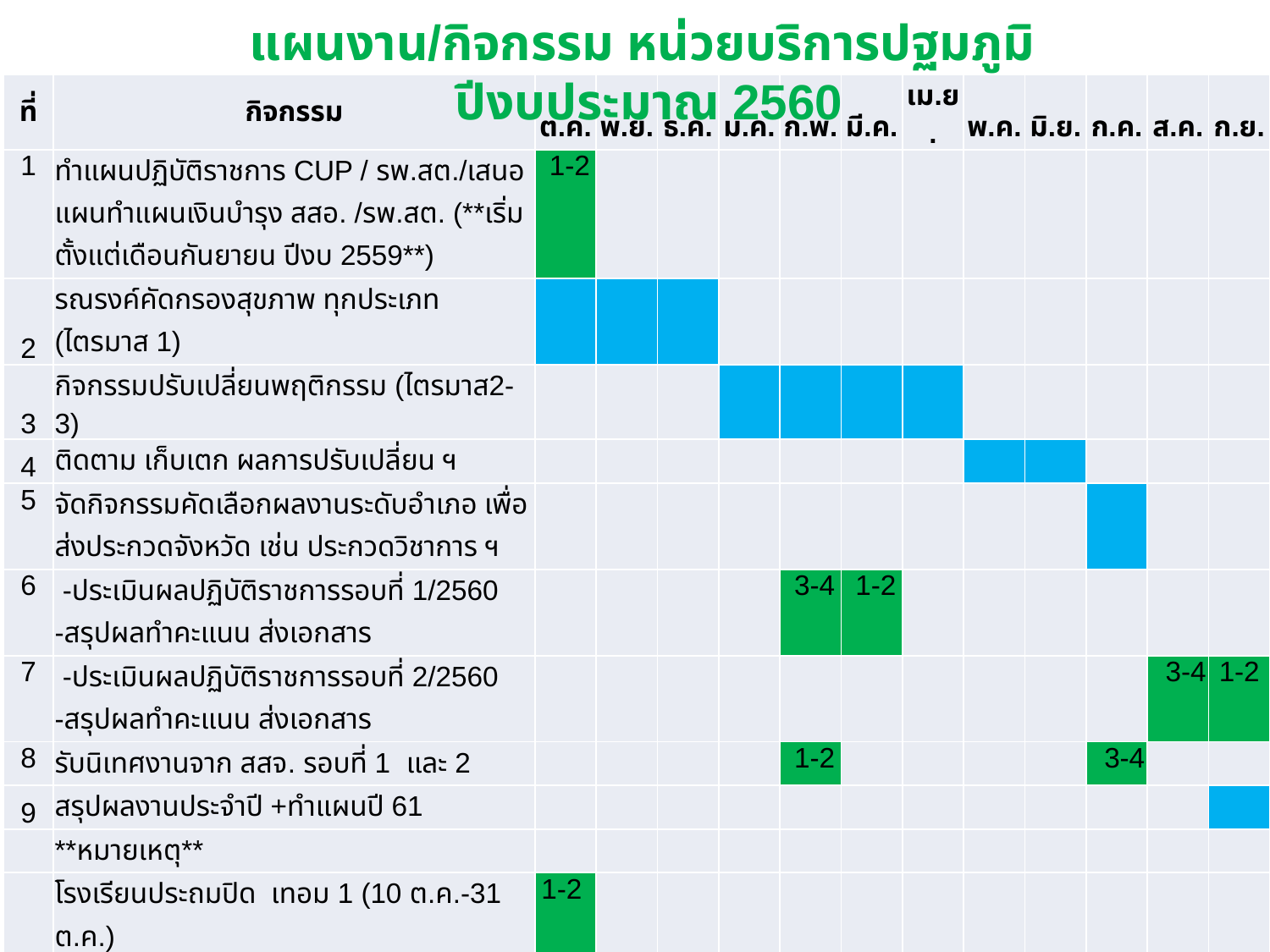

แผนงาน/กิจกรรม หน่วยบริการปฐมภูมิ  ปีงบประมาณ 2560
| ที่ | กิจกรรม | ต.ค. | พ.ย. | ธ.ค. | ม.ค. | ก.พ. | มี.ค. | เม.ย. | พ.ค. | มิ.ย. | ก.ค. | ส.ค. | ก.ย. |
| --- | --- | --- | --- | --- | --- | --- | --- | --- | --- | --- | --- | --- | --- |
| 1 | ทำแผนปฏิบัติราชการ CUP / รพ.สต./เสนอแผนทำแผนเงินบำรุง สสอ. /รพ.สต. (\*\*เริ่มตั้งแต่เดือนกันยายน ปีงบ 2559\*\*) | 1-2 |  |  |  |  |  |  |  |  |  |  |  |
| 2 | รณรงค์คัดกรองสุขภาพ ทุกประเภท (ไตรมาส 1) |  |  |  |  |  |  |  |  |  |  |  |  |
| 3 | กิจกรรมปรับเปลี่ยนพฤติกรรม (ไตรมาส2-3) |  |  |  |  |  |  |  |  |  |  |  |  |
| 4 | ติดตาม เก็บเตก ผลการปรับเปลี่ยน ฯ |  |  |  |  |  |  |  |  |  |  |  |  |
| 5 | จัดกิจกรรมคัดเลือกผลงานระดับอำเภอ เพื่อส่งประกวดจังหวัด เช่น ประกวดวิชาการ ฯ |  |  |  |  |  |  |  |  |  |  |  |  |
| 6 | -ประเมินผลปฏิบัติราชการรอบที่ 1/2560 -สรุปผลทำคะแนน ส่งเอกสาร |  |  |  |  | 3-4 | 1-2 |  |  |  |  |  |  |
| 7 | -ประเมินผลปฏิบัติราชการรอบที่ 2/2560 -สรุปผลทำคะแนน ส่งเอกสาร |  |  |  |  |  |  |  |  |  |  | 3-4 | 1-2 |
| 8 | รับนิเทศงานจาก สสจ. รอบที่ 1 และ 2 |  |  |  |  | 1-2 |  |  |  |  | 3-4 |  |  |
| 9 | สรุปผลงานประจำปี +ทำแผนปี 61 |  |  |  |  |  |  |  |  |  |  |  |  |
|  | \*\*หมายเหตุ\*\* |  |  |  |  |  |  |  |  |  |  |  |  |
|  | โรงเรียนประถมปิด เทอม 1 (10 ต.ค.-31 ต.ค.) | 1-2 |  |  |  |  |  |  |  |  |  |  |  |
|  | เทอม 2 (31 มี.ค-15 พ.ค.) |  |  |  |  |  |  |  | 1-2 |  |  |  |  |
|  | โรงเรียนมัธยมปิด เทอม 1 (28 ก.ย.-31 ต.ค.) |  |  |  |  |  |  |  |  |  |  |  |  |
|  | เทอม 2 (31 มี.ค.-16 พ.ค.) |  |  |  |  |  |  |  | 1-2 |  |  |  |  |
|  | อปท.จัดทำแผน+แผนกองทุนสุขภาพ (1-30 มี.ค.) |  |  |  |  |  |  |  |  |  |  |  |  |
|  | อบท.ประชุมพิจารณาแผน (1-15 พ.ค.) |  |  |  |  |  |  |  | 1-2 |  |  |  |  |
|  | ปฏิทินชุมชน ช่วงฤดูทำนา (ไถปักดำ) |  |  |  |  |  |  |  |  | 3-4 |  |  |  |
|  | ช่วงฤดูทำนา (เก็บเกี่ยว) |  | 2-4 |  |  |  |  |  |  |  |  |  |  |
|  | (\*\*หลีกเลี่ยงกิจกรรมนุชมชน) |  |  |  |  |  |  |  |  |  |  |  |  |